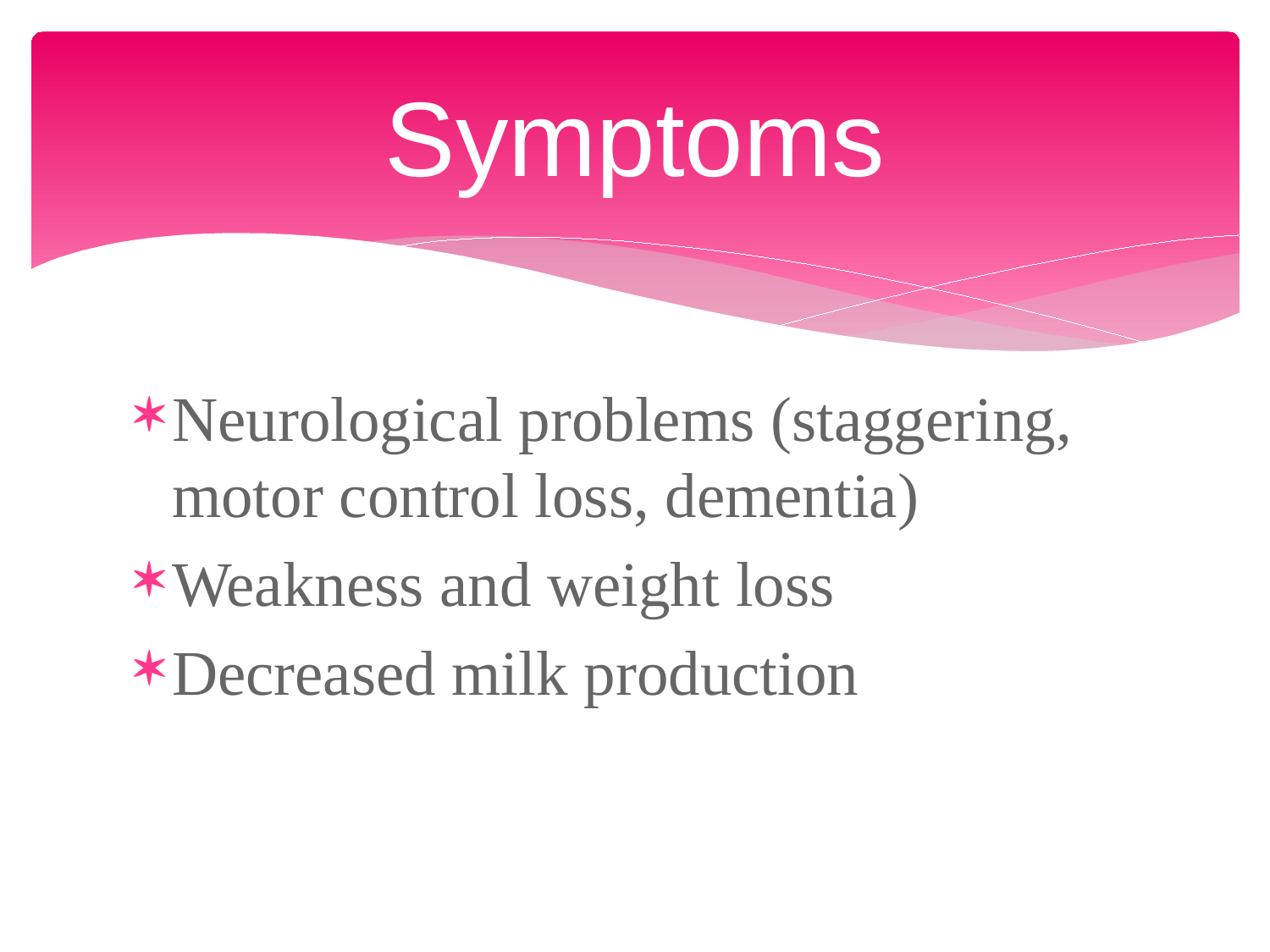

# Symptoms
Neurological problems (staggering, motor control loss, dementia)
Weakness and weight loss
Decreased milk production